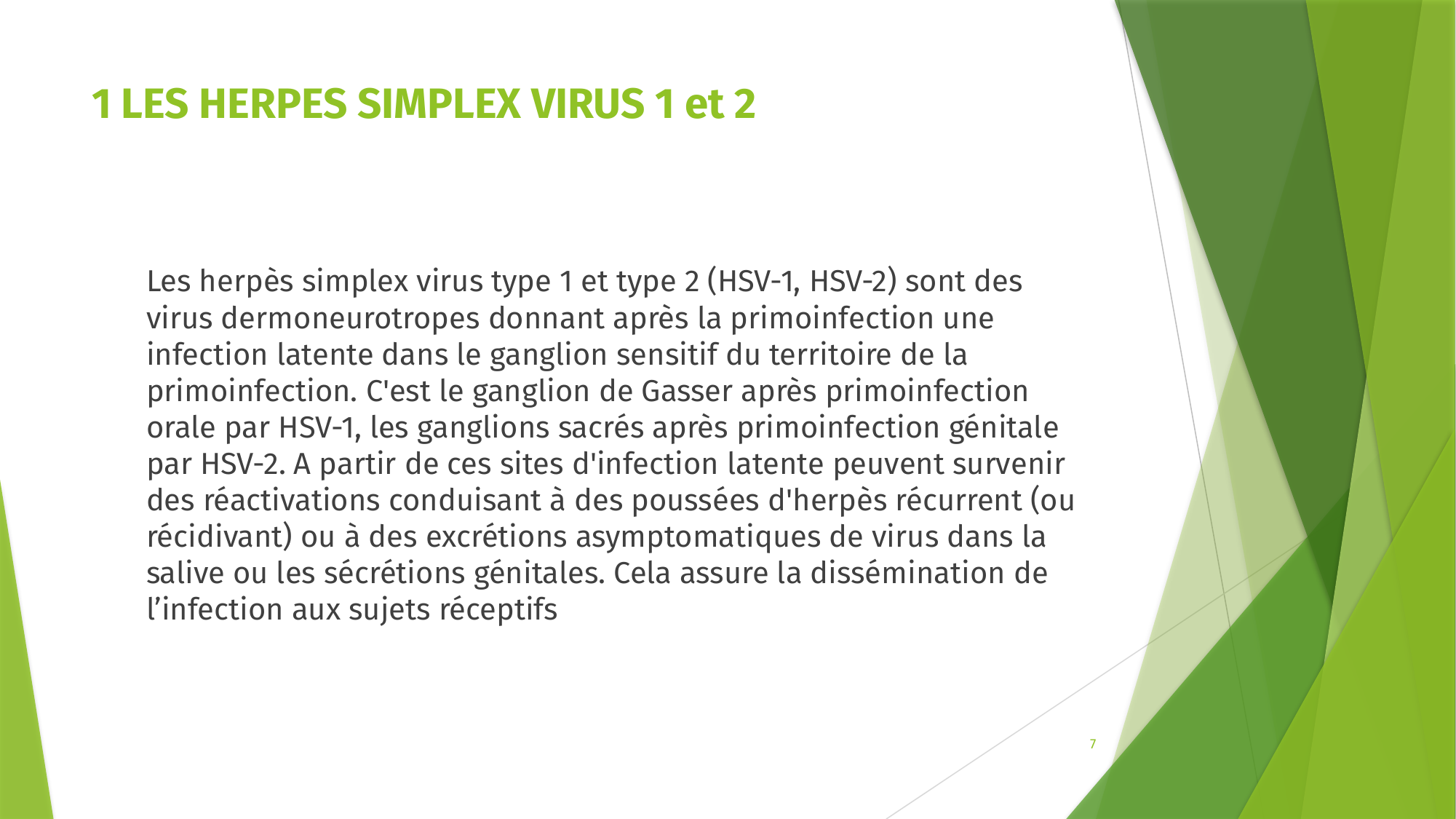

# 1 LES HERPES SIMPLEX VIRUS 1 et 2
Les herpès simplex virus type 1 et type 2 (HSV-1, HSV-2) sont des virus dermoneurotropes donnant après la primoinfection une infection latente dans le ganglion sensitif du territoire de la primoinfection. C'est le ganglion de Gasser après primoinfection orale par HSV-1, les ganglions sacrés après primoinfection génitale par HSV-2. A partir de ces sites d'infection latente peuvent survenir des réactivations conduisant à des poussées d'herpès récurrent (ou récidivant) ou à des excrétions asymptomatiques de virus dans la salive ou les sécrétions génitales. Cela assure la dissémination de l’infection aux sujets réceptifs

7